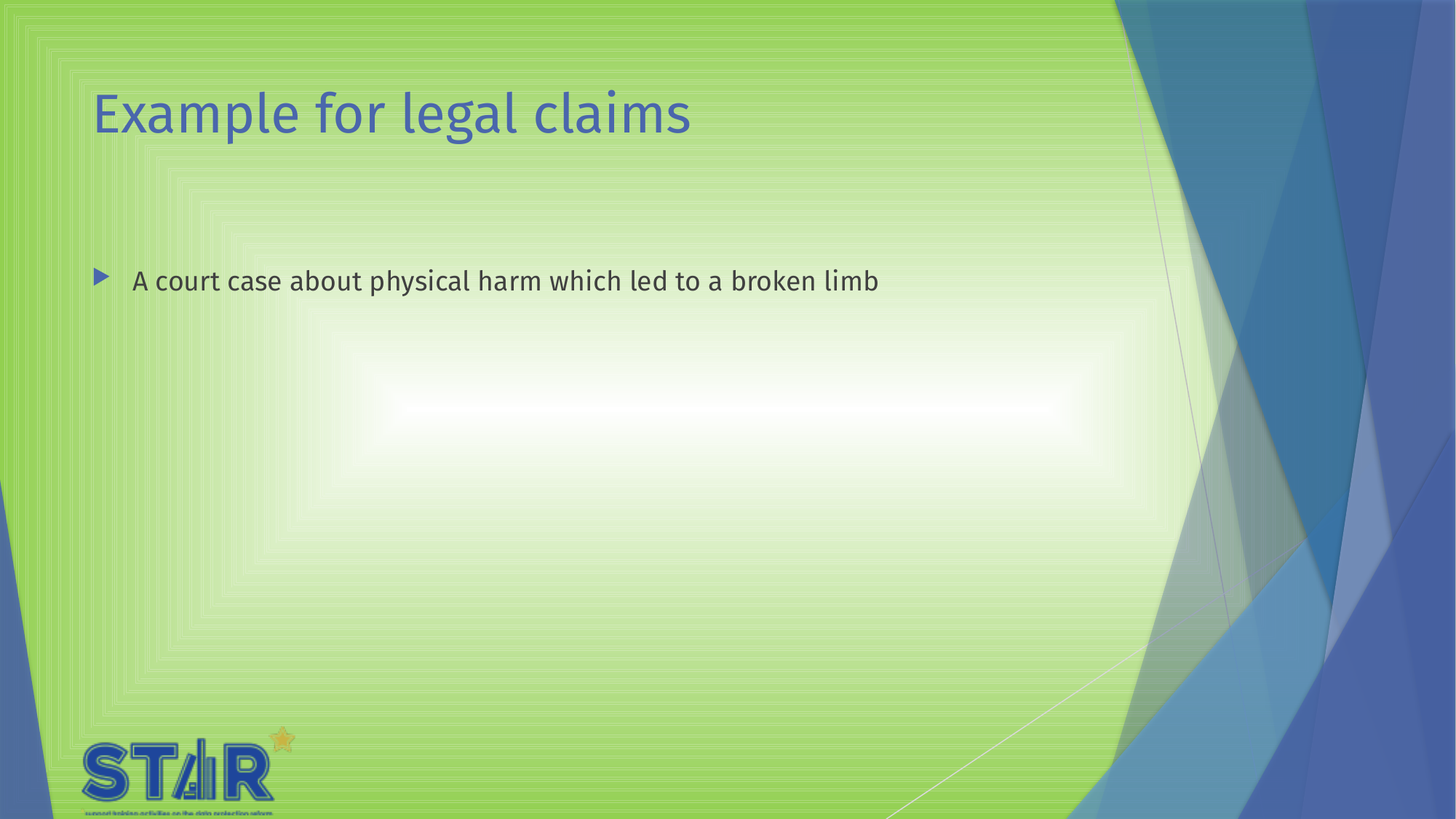

# Example for legal claims
A court case about physical harm which led to a broken limb